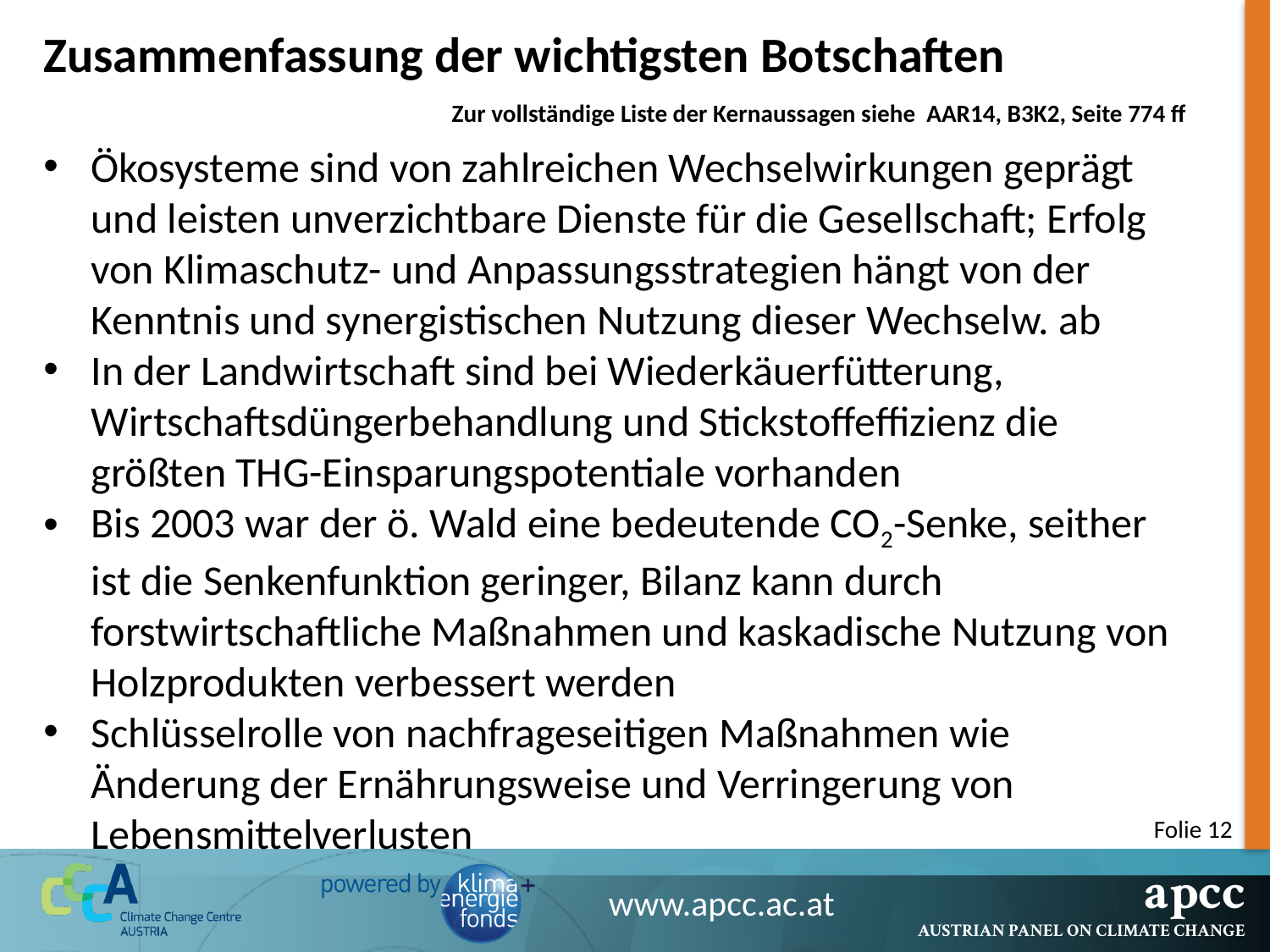

Zusammenfassung der wichtigsten Botschaften
Zur vollständige Liste der Kernaussagen siehe  AAR14, B3K2, Seite 774 ff
Ökosysteme sind von zahlreichen Wechselwirkungen geprägt und leisten unverzichtbare Dienste für die Gesellschaft; Erfolg von Klimaschutz- und Anpassungsstrategien hängt von der Kenntnis und synergistischen Nutzung dieser Wechselw. ab
In der Landwirtschaft sind bei Wiederkäuerfütterung, Wirtschaftsdüngerbehandlung und Stickstoffeffizienz die größten THG-Einsparungspotentiale vorhanden
Bis 2003 war der ö. Wald eine bedeutende CO2-Senke, seither ist die Senkenfunktion geringer, Bilanz kann durch forstwirtschaftliche Maßnahmen und kaskadische Nutzung von Holzprodukten verbessert werden
Schlüsselrolle von nachfrageseitigen Maßnahmen wie Änderung der Ernährungsweise und Verringerung von Lebensmittelverlusten
Folie 12